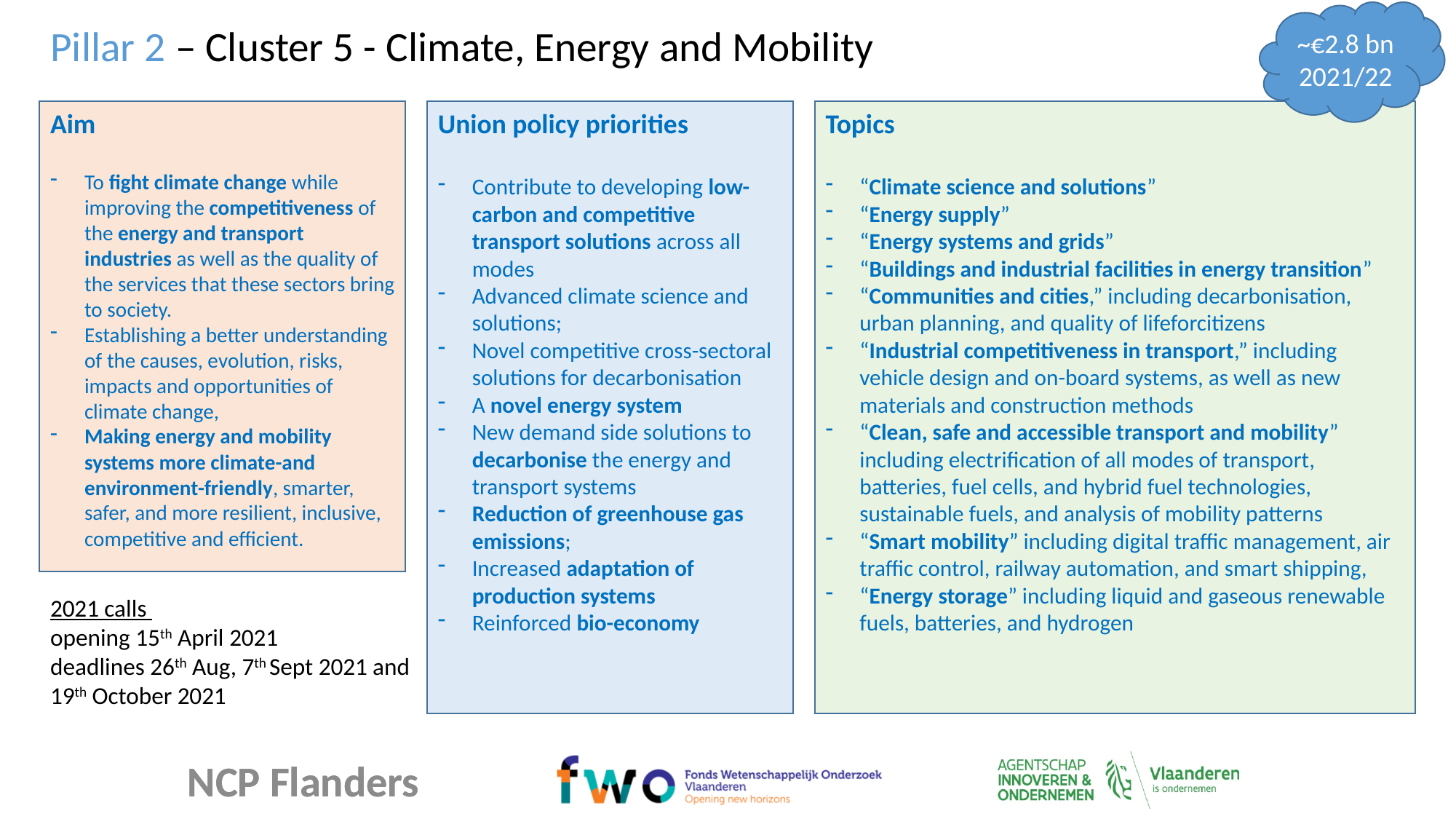

~€2.8 bn
2021/22
Pillar 2 – Cluster 5 - Climate, Energy and Mobility
Topics

“Climate science and solutions”
“Energy supply”
“Energy systems and grids”
“Buildings and industrial facilities in energy transition”
“Communities and cities,” including decarbonisation, urban planning, and quality of lifeforcitizens
“Industrial competitiveness in transport,” including vehicle design and on-board systems, as well as new materials and construction methods
“Clean, safe and accessible transport and mobility” including electrification of all modes of transport, batteries, fuel cells, and hybrid fuel technologies, sustainable fuels, and analysis of mobility patterns
“Smart mobility” including digital traffic management, air traffic control, railway automation, and smart shipping,
“Energy storage” including liquid and gaseous renewable fuels, batteries, and hydrogen
Union policy priorities

Contribute to developing low-carbon and competitive transport solutions across all modes
Advanced climate science and solutions;
Novel competitive cross-sectoral solutions for decarbonisation
A novel energy system
New demand side solutions to decarbonise the energy and transport systems
Reduction of greenhouse gas emissions;
Increased adaptation of production systems
Reinforced bio-economy
Aim

To fight climate change while improving the competitiveness of the energy and transport industries as well as the quality of the services that these sectors bring to society.
Establishing a better understanding of the causes, evolution, risks, impacts and opportunities of climate change,
Making energy and mobility systems more climate-and environment-friendly, smarter, safer, and more resilient, inclusive, competitive and efficient.
2021 calls
opening 15th April 2021
deadlines 26th Aug, 7th Sept 2021 and 19th October 2021